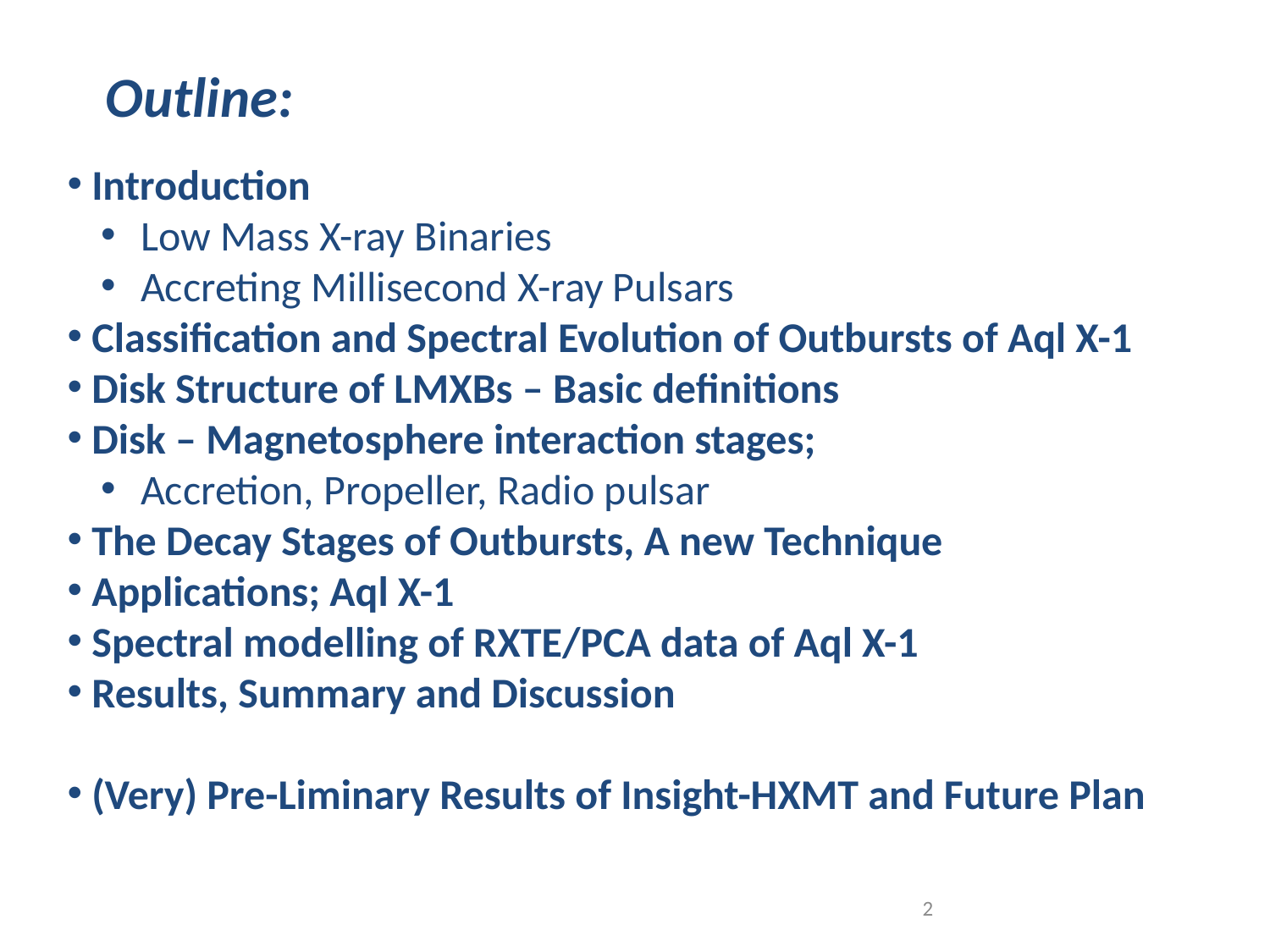

Outline:

 Introduction
 Low Mass X-ray Binaries
 Accreting Millisecond X-ray Pulsars
 Classification and Spectral Evolution of Outbursts of Aql X-1
 Disk Structure of LMXBs – Basic definitions
 Disk – Magnetosphere interaction stages;
 Accretion, Propeller, Radio pulsar
 The Decay Stages of Outbursts, A new Technique
 Applications; Aql X-1
 Spectral modelling of RXTE/PCA data of Aql X-1
 Results, Summary and Discussion

 (Very) Pre-Liminary Results of Insight-HXMT and Future Plan

2